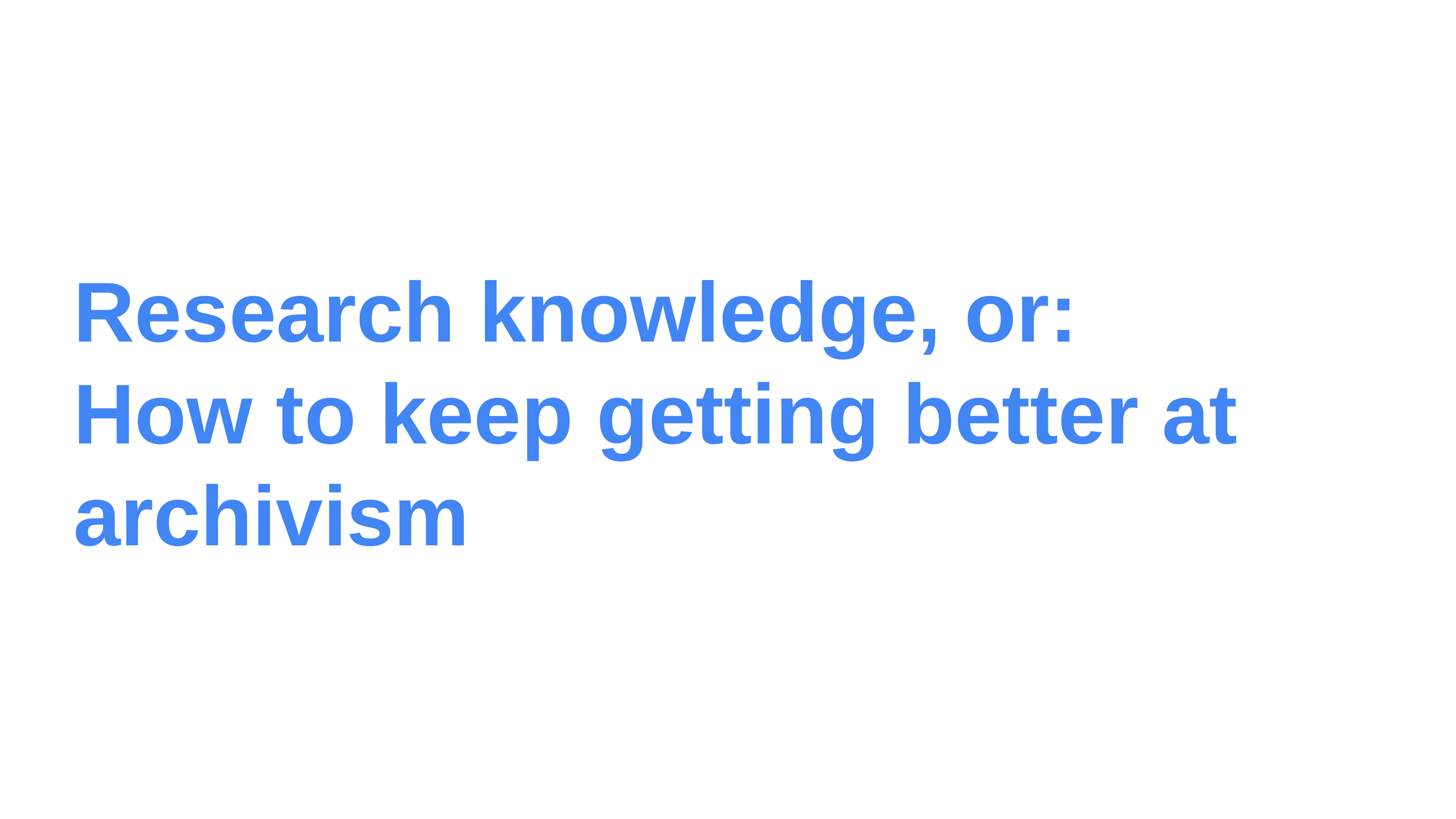

Research knowledge, or:
How to keep getting better at archivism